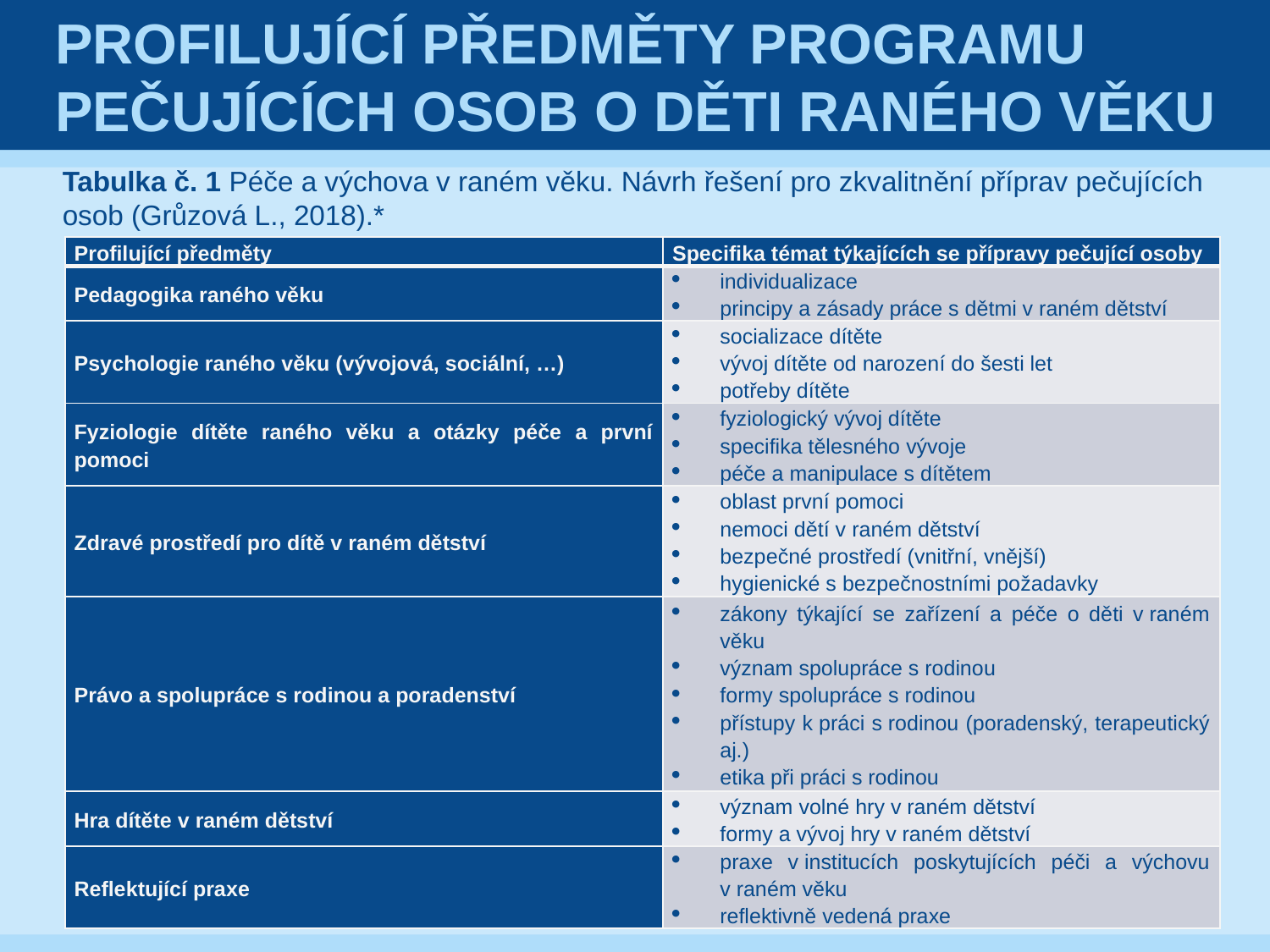

# Profilující předměty programu pečujících osob o děti raného věku
Tabulka č. 1 Péče a výchova v raném věku. Návrh řešení pro zkvalitnění příprav pečujících osob (Grůzová L., 2018).*
| Profilující předměty | Specifika témat týkajících se přípravy pečující osoby |
| --- | --- |
| Pedagogika raného věku | individualizace principy a zásady práce s dětmi v raném dětství |
| Psychologie raného věku (vývojová, sociální, …) | socializace dítěte vývoj dítěte od narození do šesti let potřeby dítěte |
| Fyziologie dítěte raného věku a otázky péče a první pomoci | fyziologický vývoj dítěte specifika tělesného vývoje péče a manipulace s dítětem |
| Zdravé prostředí pro dítě v raném dětství | oblast první pomoci nemoci dětí v raném dětství bezpečné prostředí (vnitřní, vnější) hygienické s bezpečnostními požadavky |
| Právo a spolupráce s rodinou a poradenství | zákony týkající se zařízení a péče o děti v raném věku význam spolupráce s rodinou formy spolupráce s rodinou přístupy k práci s rodinou (poradenský, terapeutický aj.) etika při práci s rodinou |
| Hra dítěte v raném dětství | význam volné hry v raném dětství formy a vývoj hry v raném dětství |
| Reflektující praxe | praxe v institucích poskytujících péči a výchovu v raném věku reflektivně vedená praxe |